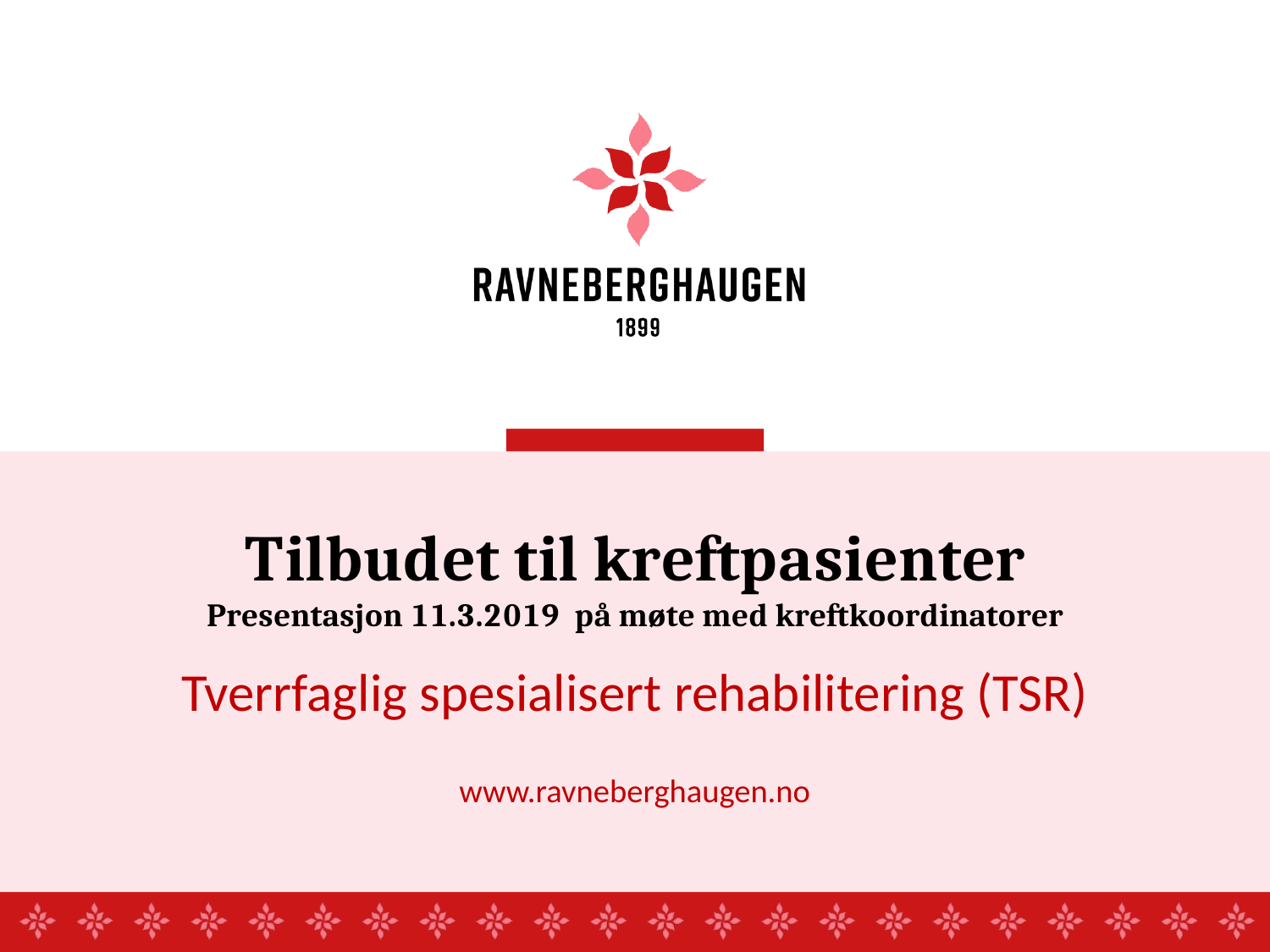

# Tilbudet til kreftpasienter Presentasjon 11.3.2019  på møte med kreftkoordinatorer Tverrfaglig spesialisert rehabilitering (TSR) www.ravneberghaugen.no